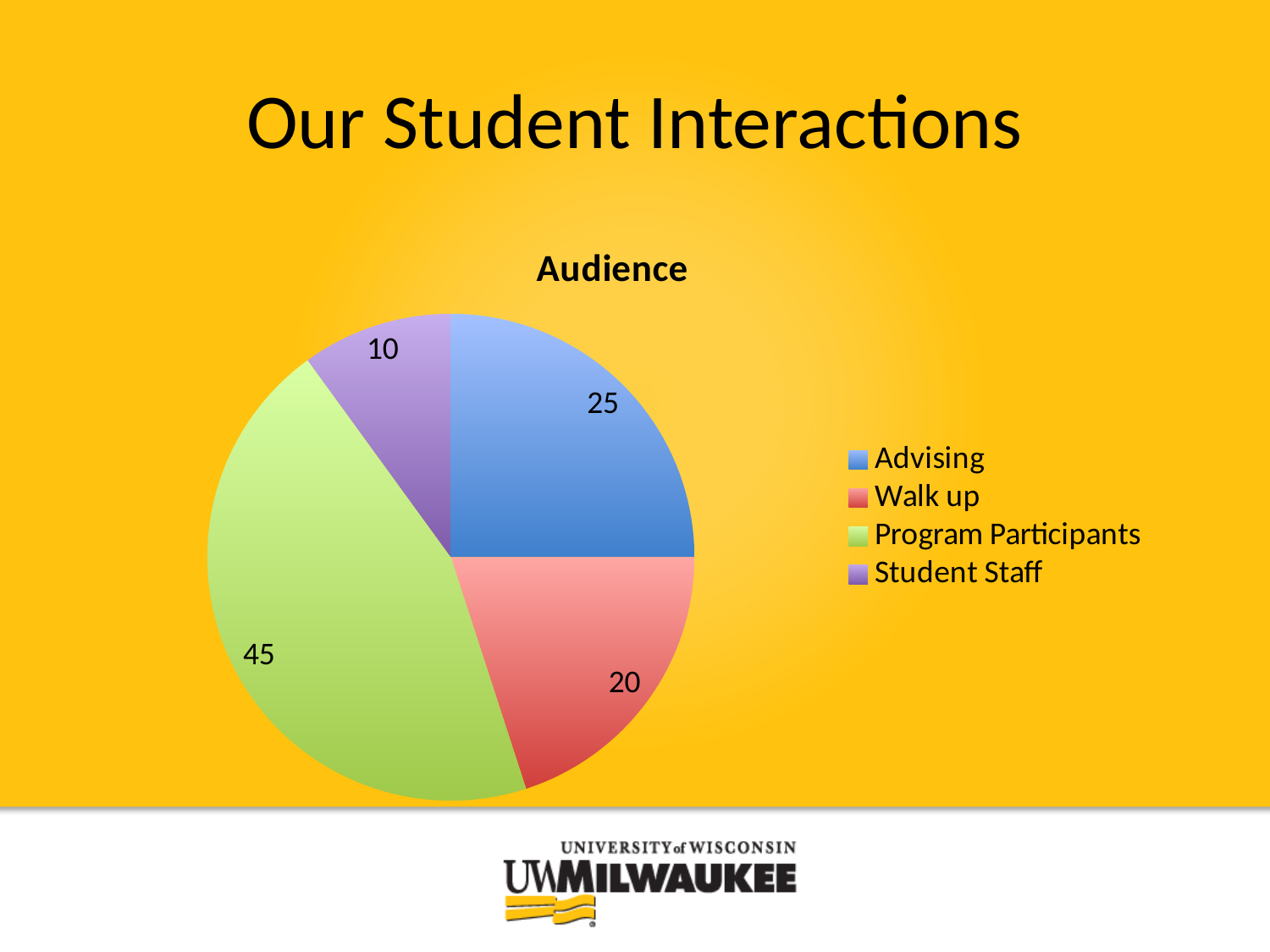

# Our Student Interactions

### Chart:

| Category | Audience |
|---|---|
| Advising | 25.0 |
| Walk up | 20.0 |
| Program Participants | 45.0 |
| Student Staff | 10.0 |